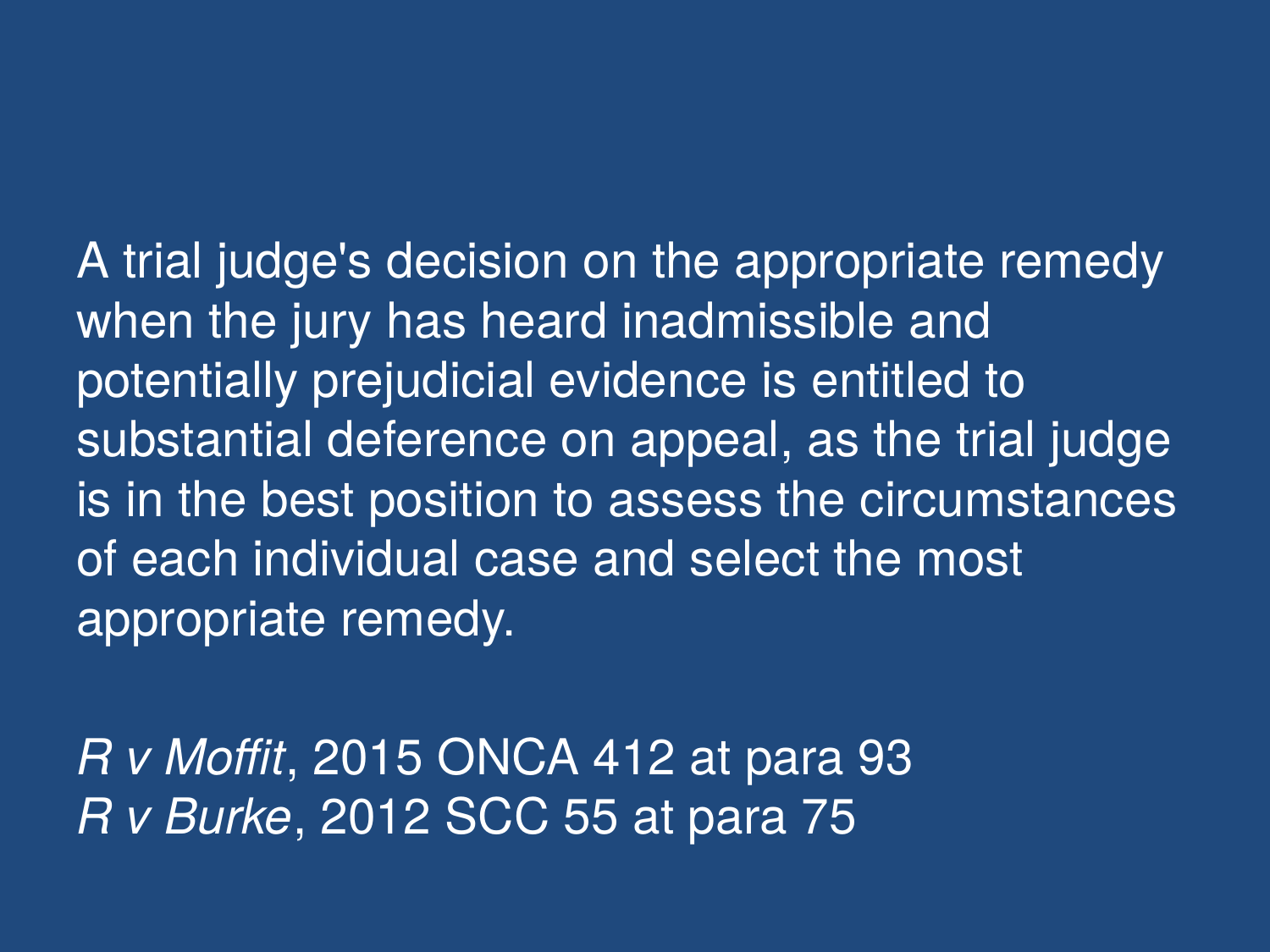

A trial judge's decision on the appropriate remedy when the jury has heard inadmissible and potentially prejudicial evidence is entitled to substantial deference on appeal, as the trial judge is in the best position to assess the circumstances of each individual case and select the most appropriate remedy.

R v Moffit, 2015 ONCA 412 at para 93
R v Burke, 2012 SCC 55 at para 75